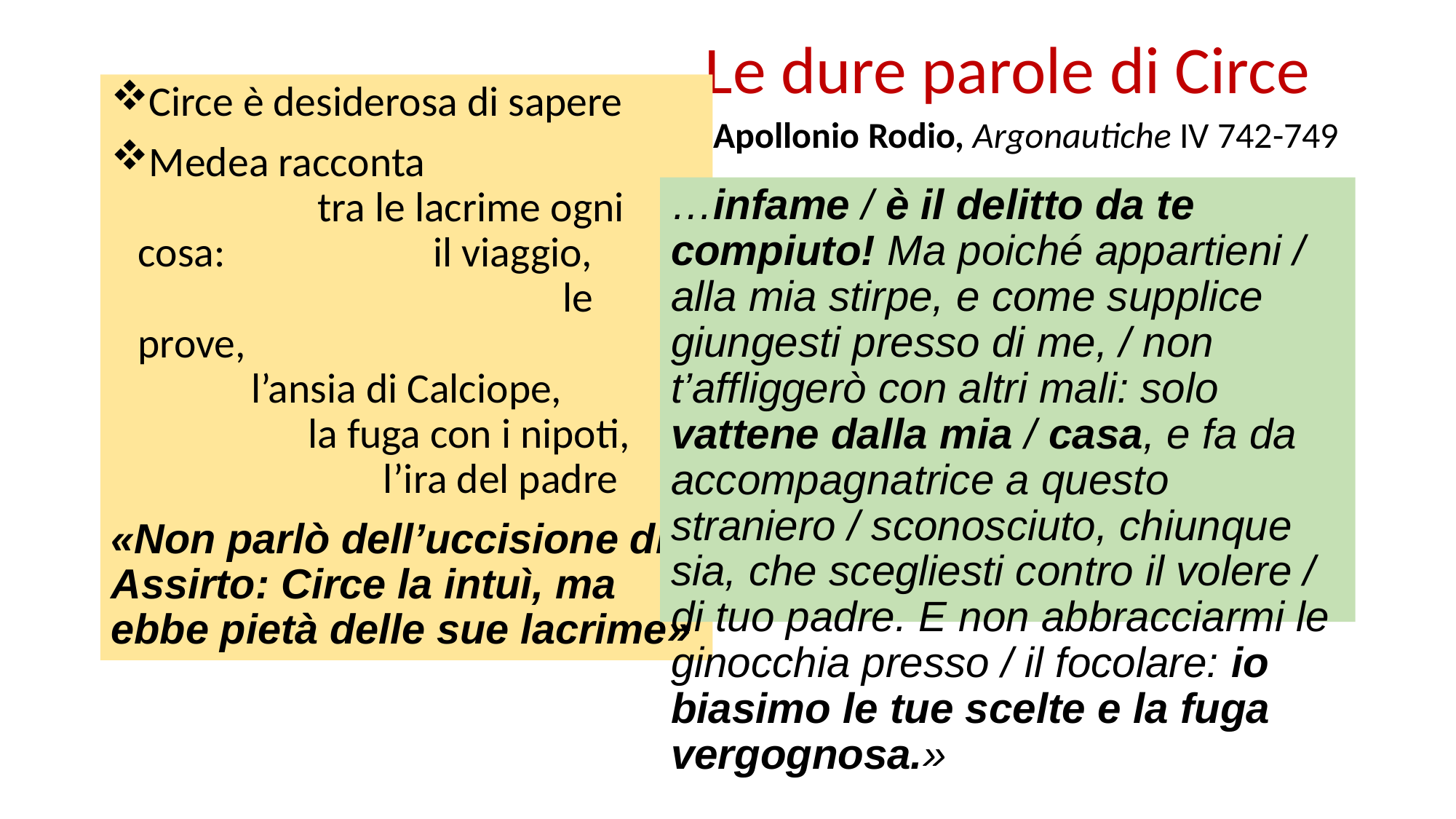

# Le dure parole di Circe
Circe è desiderosa di sapere
Medea racconta                                                 tra le lacrime ogni cosa:                      il viaggio,                                                         le prove,                                                             l’ansia di Calciope,                                 la fuga con i nipoti,                                  l’ira del padre
«Non parlò dell’uccisione di Assirto: Circe la intuì, ma ebbe pietà delle sue lacrime»
Apollonio Rodio, Argonautiche IV 742-749

…infame / è il delitto da te compiuto! Ma poiché appartieni / alla mia stirpe, e come supplice giungesti presso di me, / non t’affliggerò con altri mali: solo vattene dalla mia / casa, e fa da accompagnatrice a questo straniero / sconosciuto, chiunque sia, che scegliesti contro il volere / di tuo padre. E non abbracciarmi le ginocchia presso / il focolare: io biasimo le tue scelte e la fuga vergognosa.»